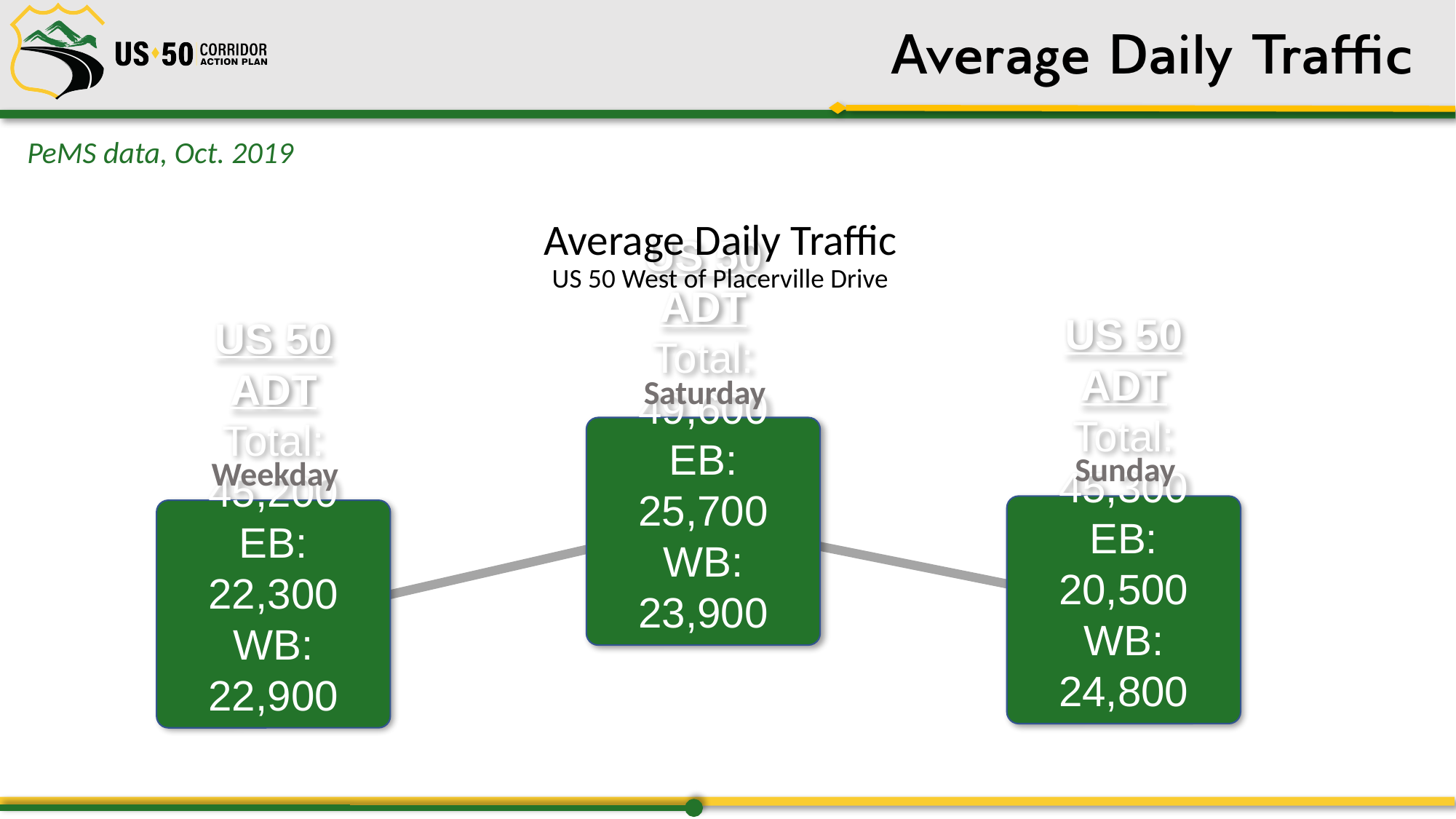

# Average Daily Traffic
PeMS data, Oct. 2019
Average Daily Traffic
US 50 West of Placerville Drive
Saturday
US 50 ADT
Total: 49,600
EB: 25,700
WB: 23,900
Sunday
Weekday
US 50 ADT
Total: 45,300
EB: 20,500
WB: 24,800
US 50 ADT
Total: 45,200
EB: 22,300
WB: 22,900